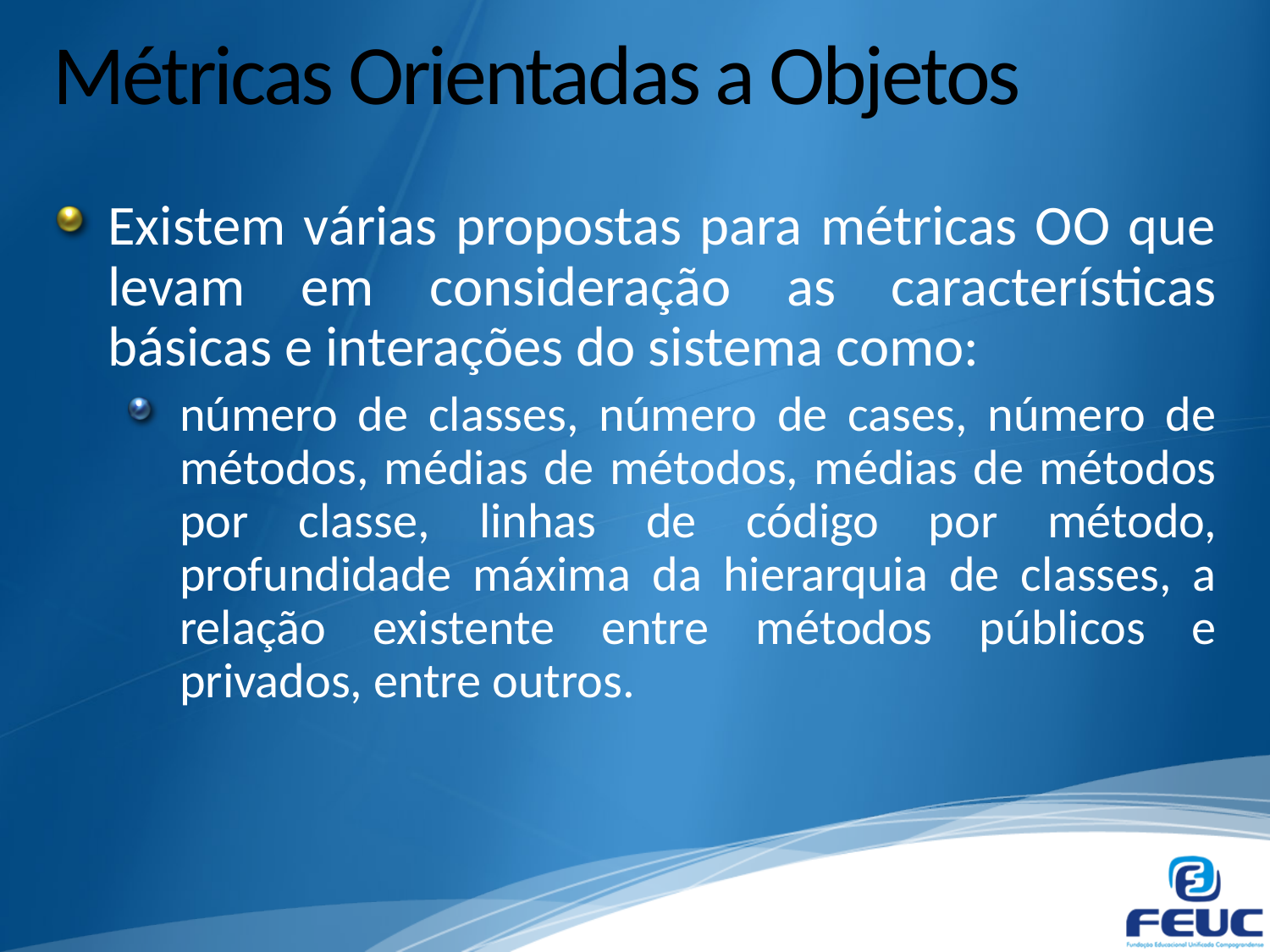

# Métricas Orientadas a Objetos
Existem várias propostas para métricas OO que levam em consideração as características básicas e interações do sistema como:
número de classes, número de cases, número de métodos, médias de métodos, médias de métodos por classe, linhas de código por método, profundidade máxima da hierarquia de classes, a relação existente entre métodos públicos e privados, entre outros.